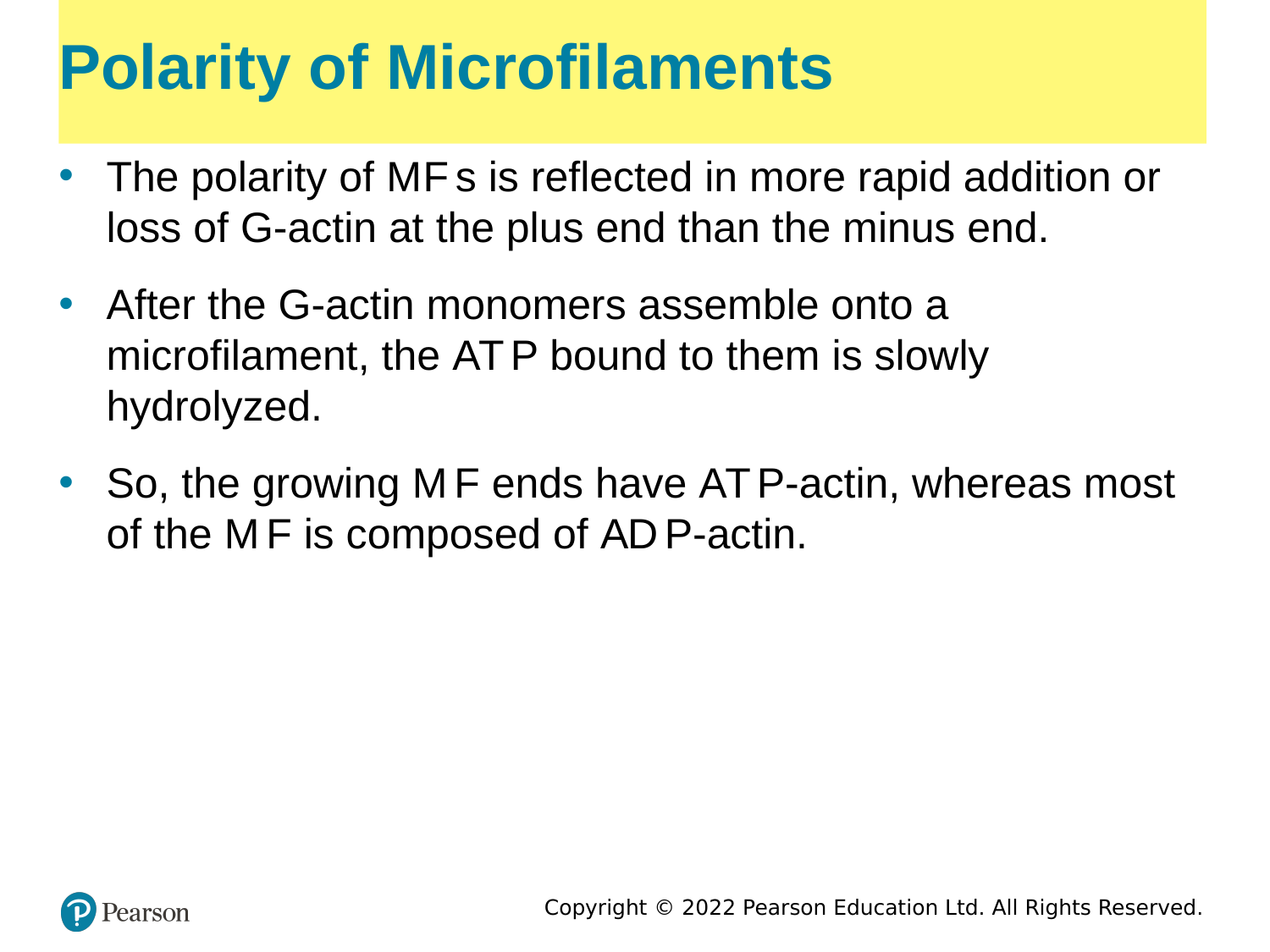

# Polarity of Microfilaments
The polarity of M F s is reflected in more rapid addition or loss of G-actin at the plus end than the minus end.
After the G-actin monomers assemble onto a microfilament, the A T P bound to them is slowly hydrolyzed.
So, the growing M F ends have A T P-actin, whereas most of the M F is composed of A D P-actin.